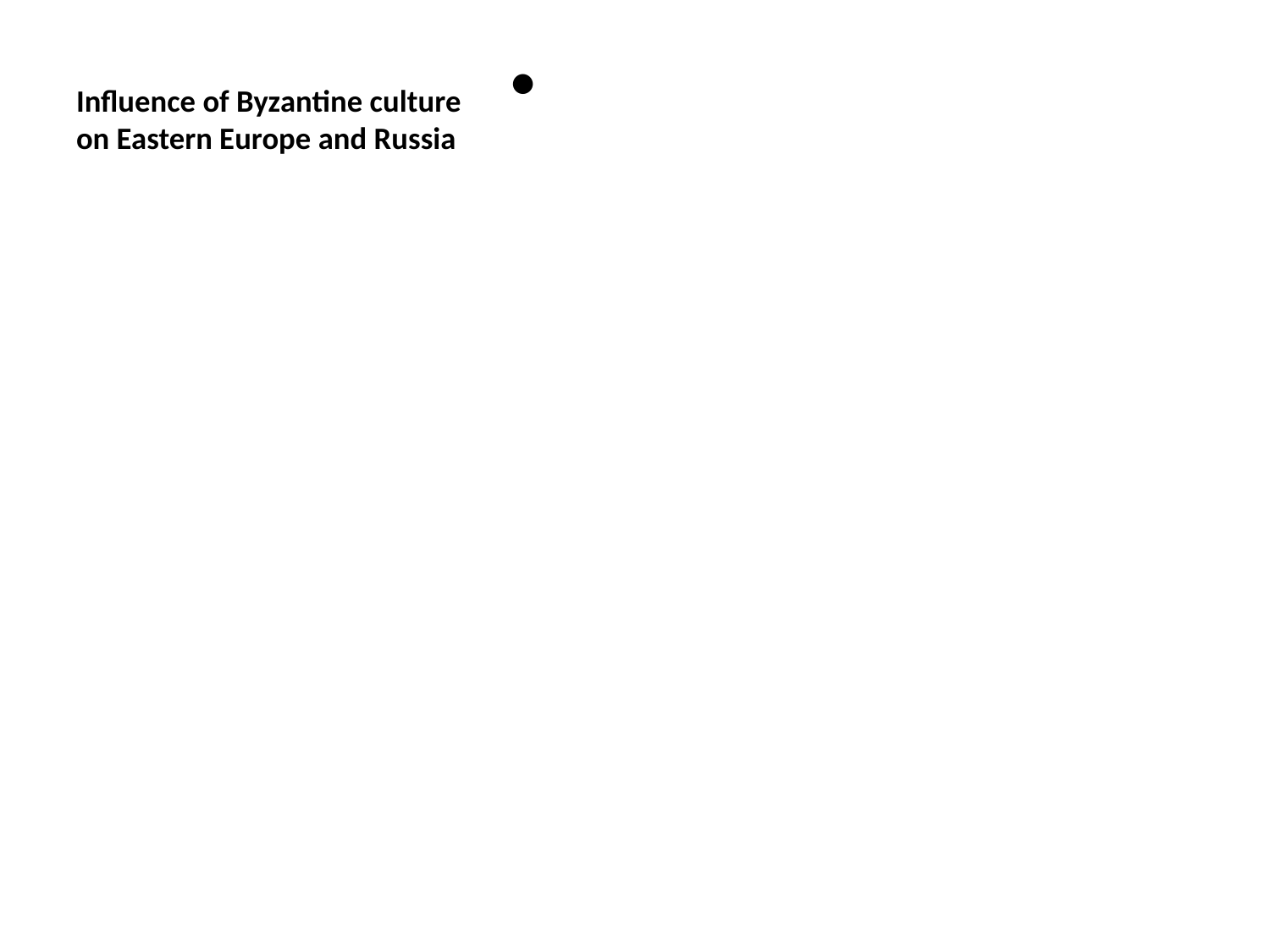

# Influence of Byzantine culture on Eastern Europe and Russia
•